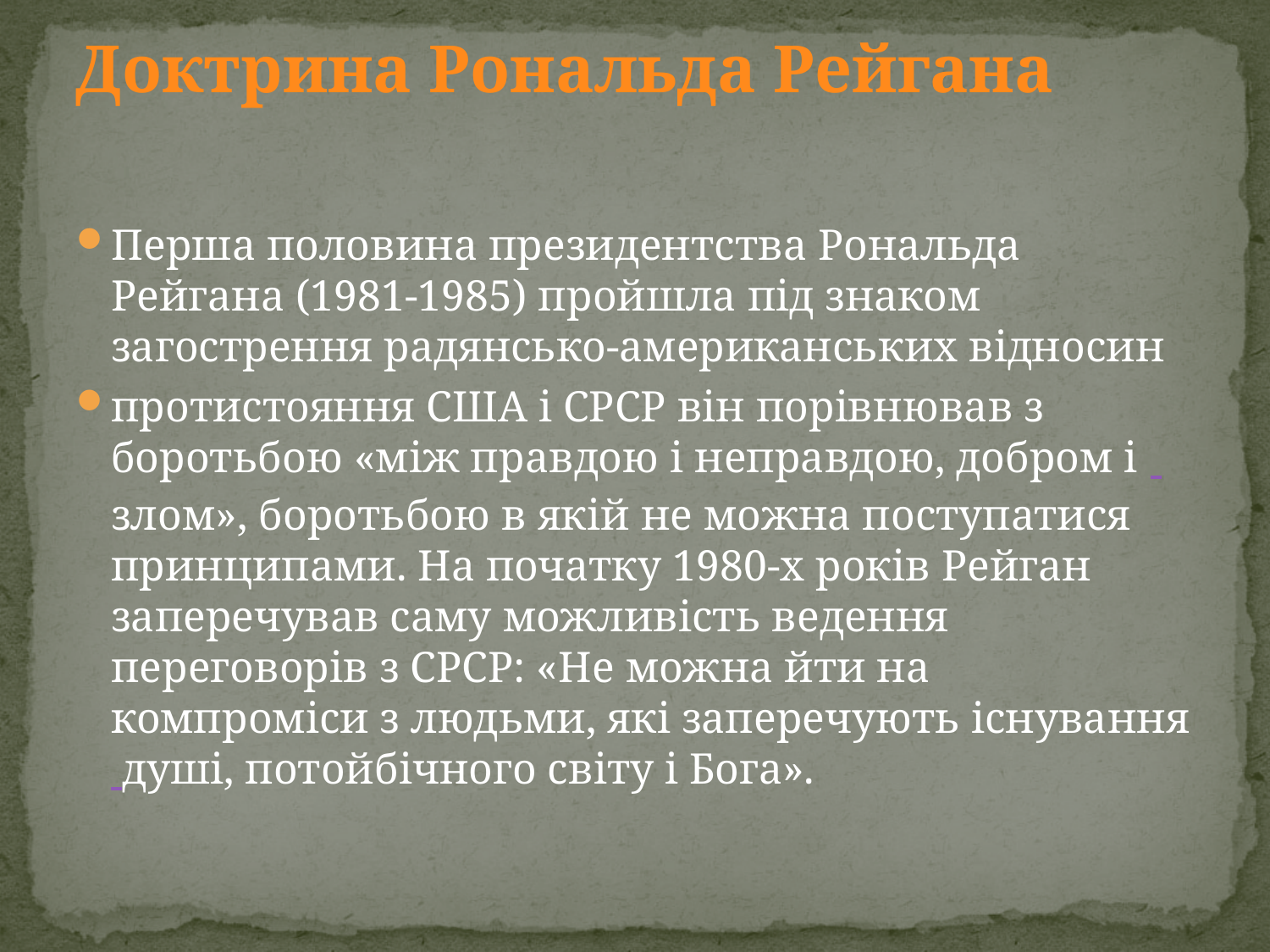

# Доктрина Рональда Рейгана
Перша половина президентства Рональда Рейгана (1981-1985) пройшла під знаком загострення радянсько-американських відносин
протистояння США і СРСР він порівнював з боротьбою «між правдою і неправдою, добром і  злом», боротьбою в якій не можна поступатися принципами. На початку 1980-х років Рейган заперечував саму можливість ведення переговорів з СРСР: «Не можна йти на компроміси з людьми, які заперечують існування душі, потойбічного світу і Бога».